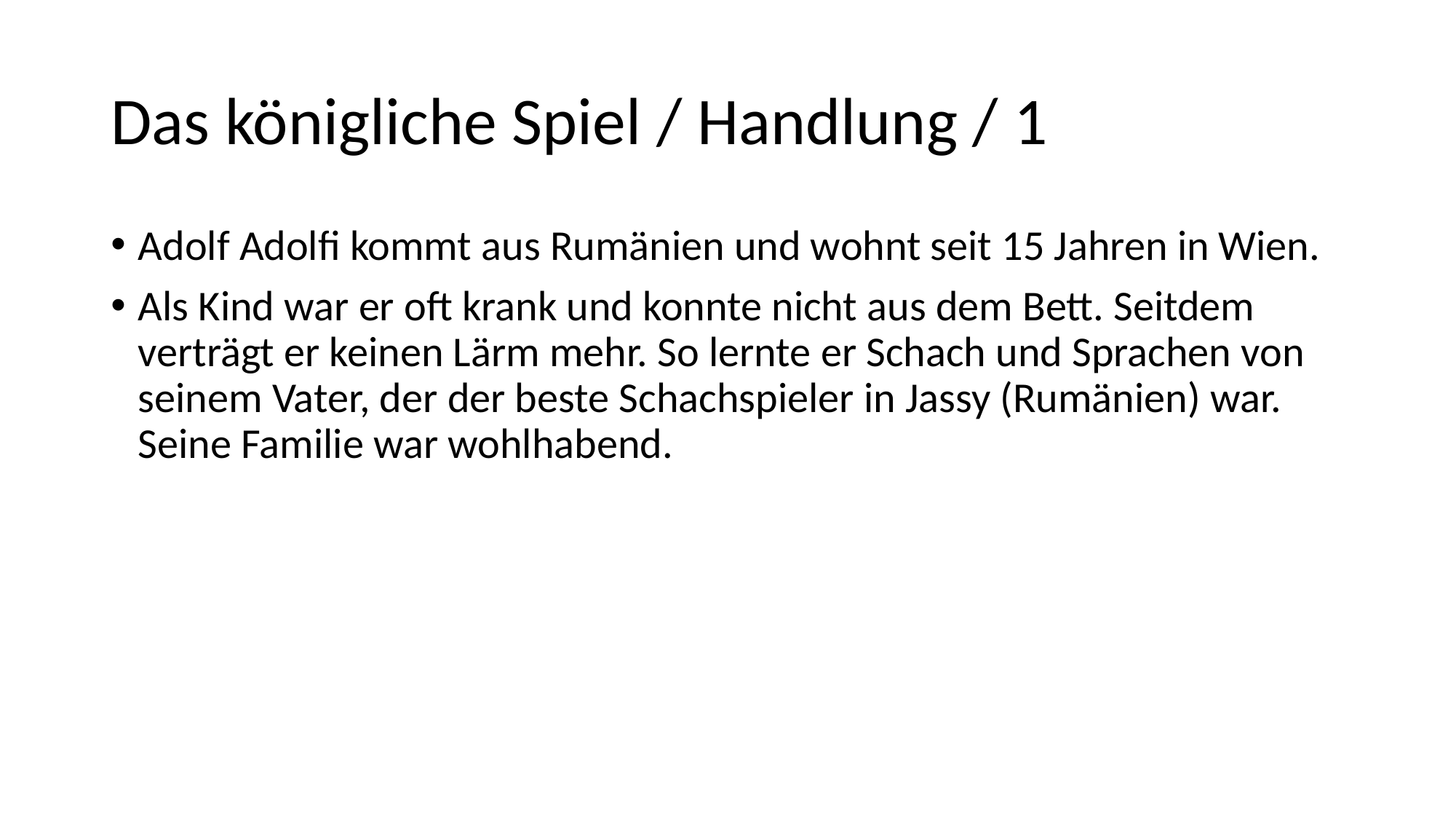

# Das königliche Spiel / Handlung / 1
Adolf Adolfi kommt aus Rumänien und wohnt seit 15 Jahren in Wien.
Als Kind war er oft krank und konnte nicht aus dem Bett. Seitdem verträgt er keinen Lärm mehr. So lernte er Schach und Sprachen von seinem Vater, der der beste Schachspieler in Jassy (Rumänien) war. Seine Familie war wohlhabend.